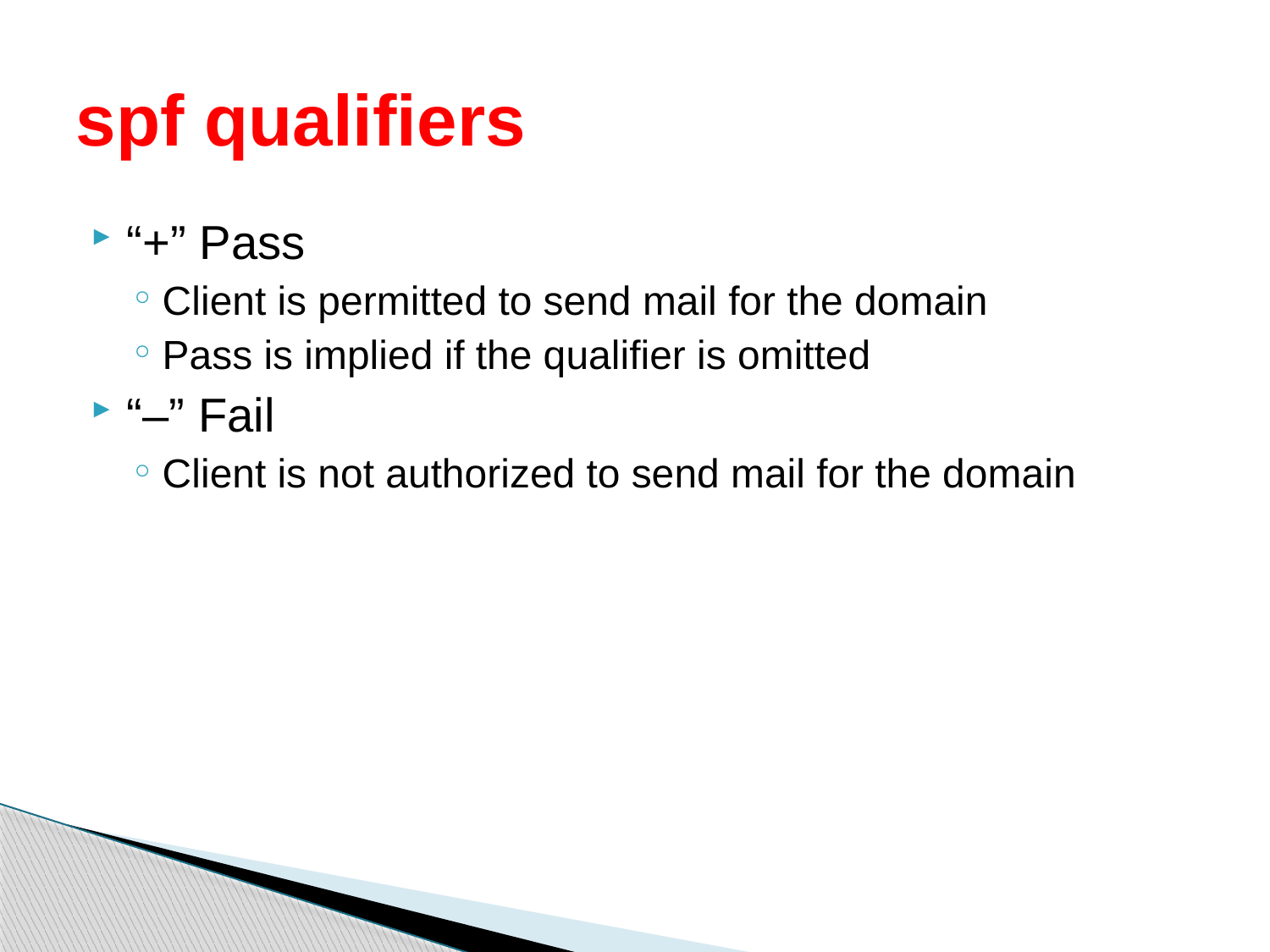

# spf qualifiers
“+” Pass
Client is permitted to send mail for the domain
Pass is implied if the qualifier is omitted
“–” Fail
Client is not authorized to send mail for the domain